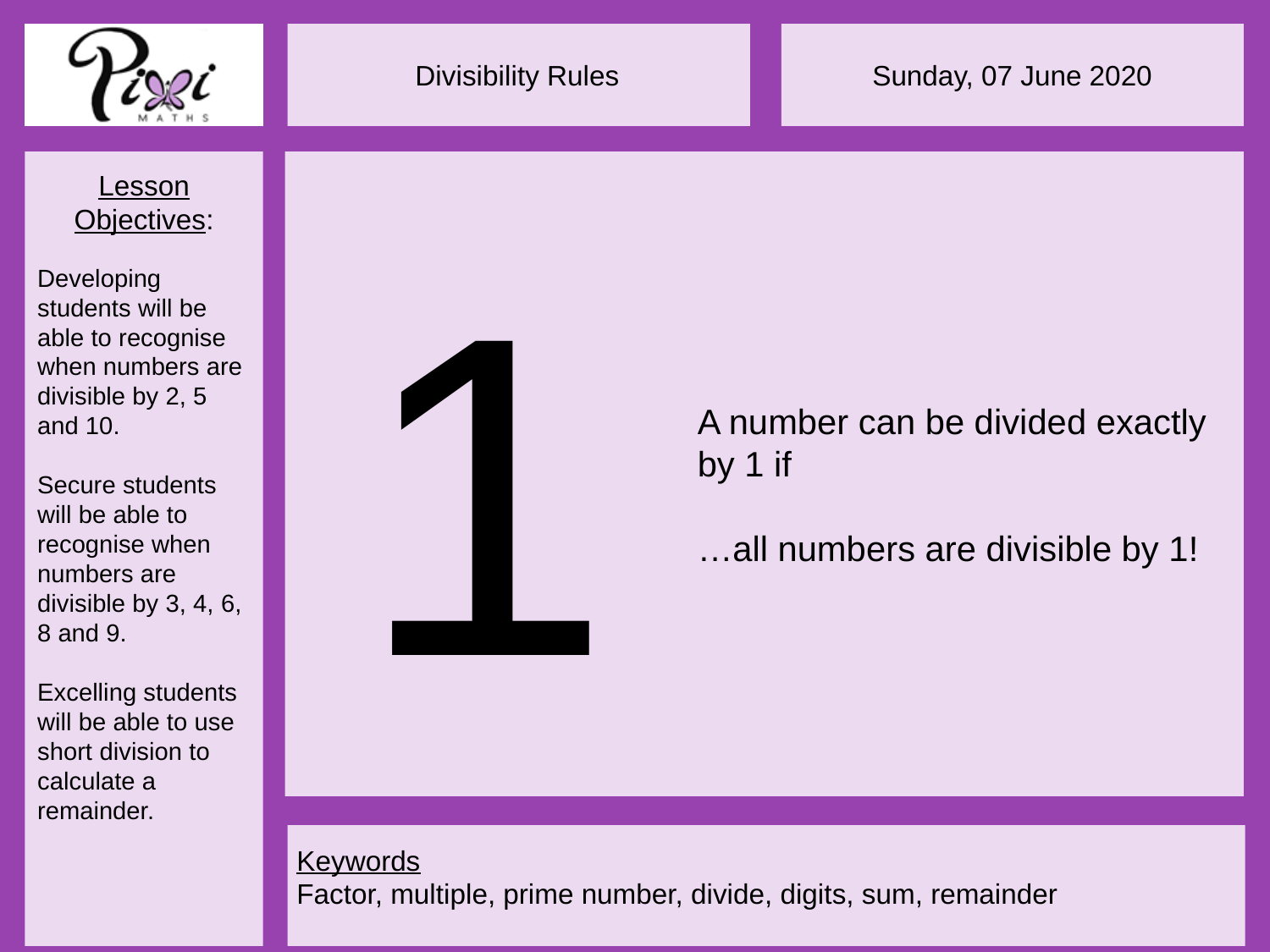

1
A number can be divided exactly by 1 if

…all numbers are divisible by 1!